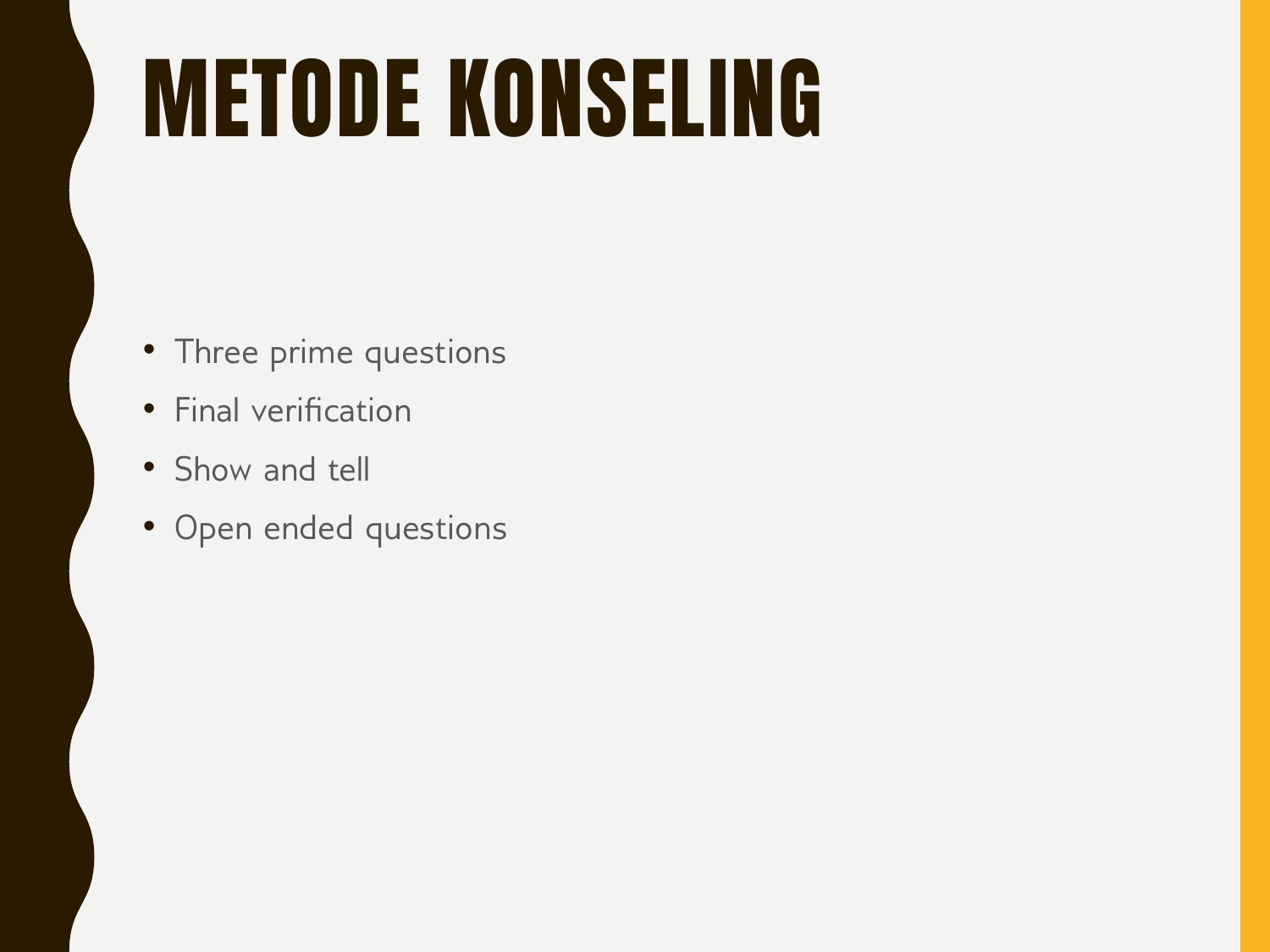

# Metode konseling
Three prime questions
Final verification
Show and tell
Open ended questions